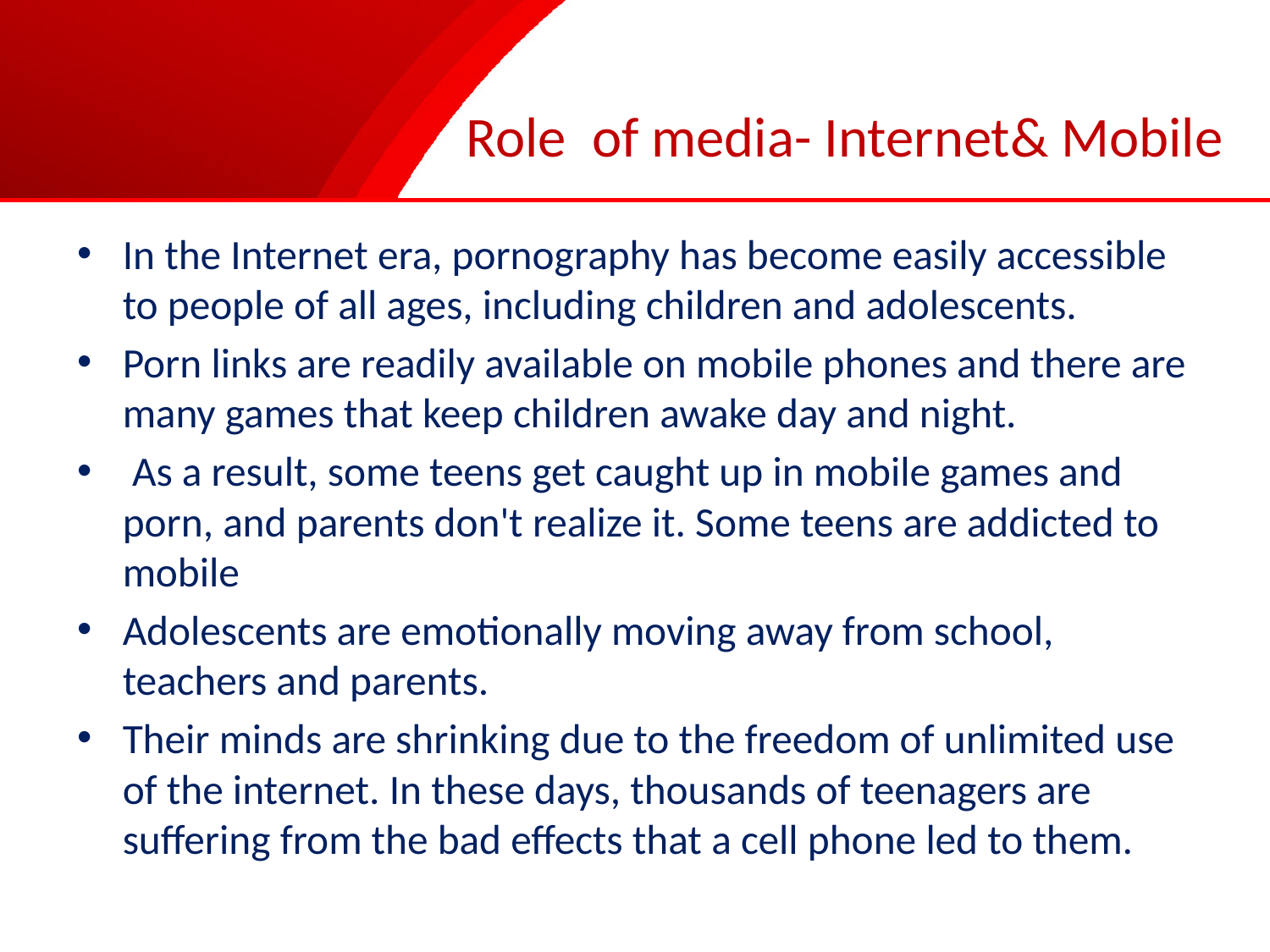

# Role  of media- Internet& Mobile
In the Internet era, pornography has become easily accessible to people of all ages, including children and adolescents.
Porn links are readily available on mobile phones and there are many games that keep children awake day and night.
 As a result, some teens get caught up in mobile games and porn, and parents don't realize it. Some teens are addicted to mobile
Adolescents are emotionally moving away from school, teachers and parents.
Their minds are shrinking due to the freedom of unlimited use of the internet. In these days, thousands of teenagers are suffering from the bad effects that a cell phone led to them.